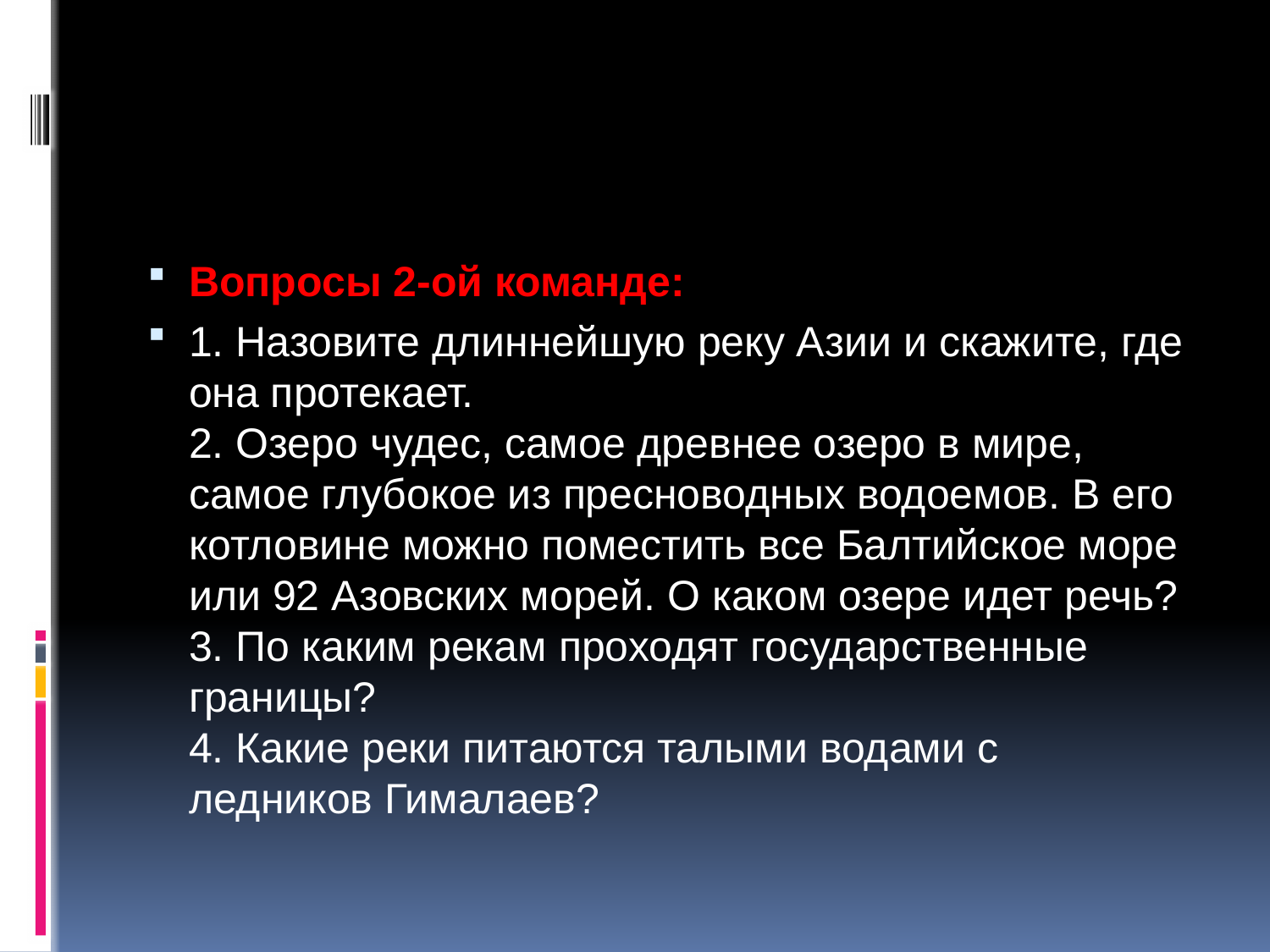

#
Вопросы 2-ой команде:
1. Назовите длиннейшую реку Азии и скажите, где она протекает.
2. Озеро чудес, самое древнее озеро в мире, самое глубокое из пресноводных водоемов. В его котловине можно поместить все Балтийское море или 92 Азовских морей. О каком озере идет речь?
3. По каким рекам проходят государственные границы?
4. Какие реки питаются талыми водами с ледников Гималаев?